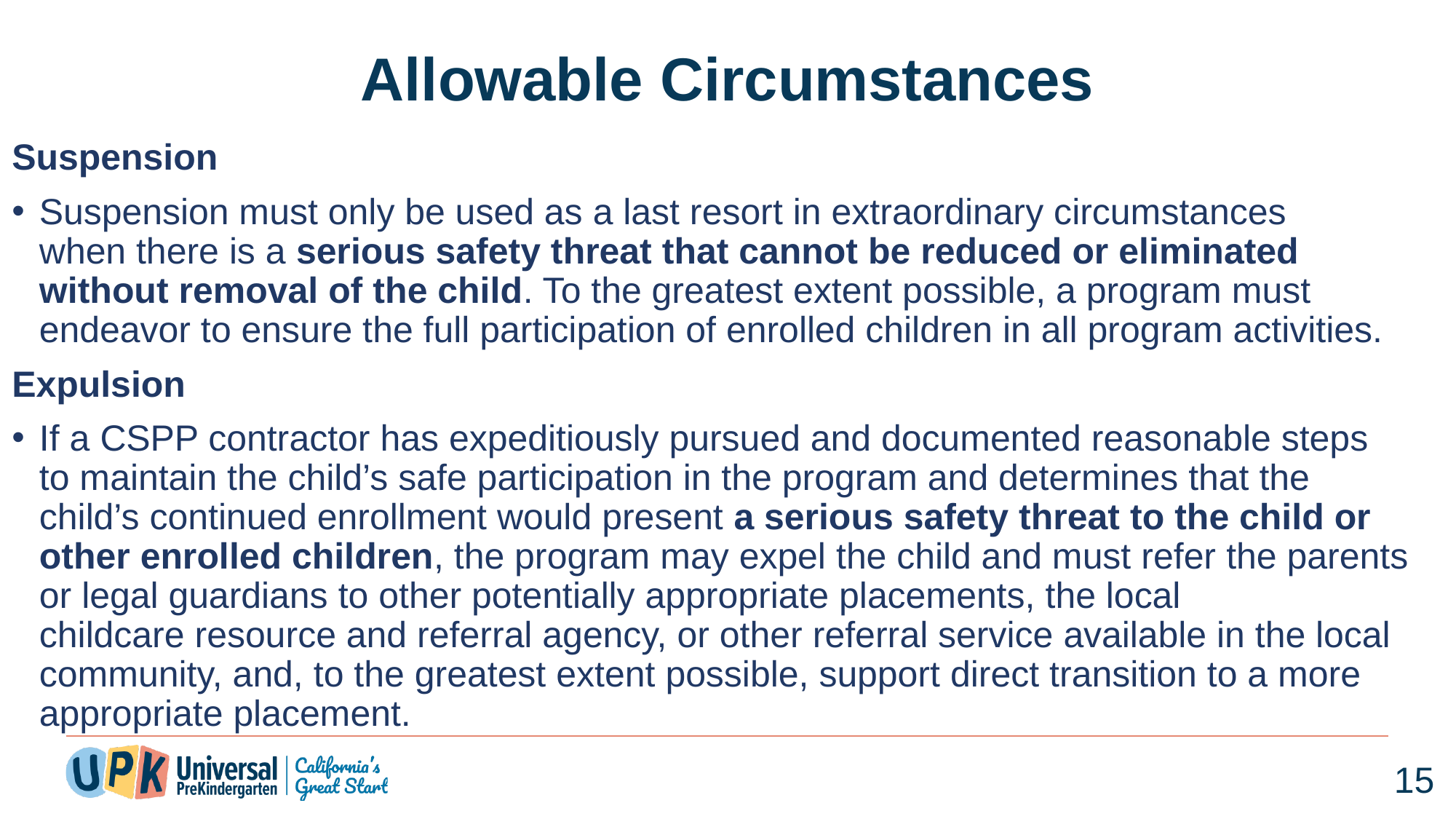

# Allowable Circumstances
Suspension
Suspension must only be used as a last resort in extraordinary circumstances when there is a serious safety threat that cannot be reduced or eliminated without removal of the child. To the greatest extent possible, a program must endeavor to ensure the full participation of enrolled children in all program activities.  ​
Expulsion
If a CSPP contractor has expeditiously pursued and documented reasonable steps to maintain the child’s safe participation in the program and determines that the child’s continued enrollment would present a serious safety threat to the child or other enrolled children, the program may expel the child and must refer the parents or legal guardians to other potentially appropriate placements, the local childcare resource and referral agency, or other referral service available in the local community, and, to the greatest extent possible, support direct transition to a more appropriate placement.

15